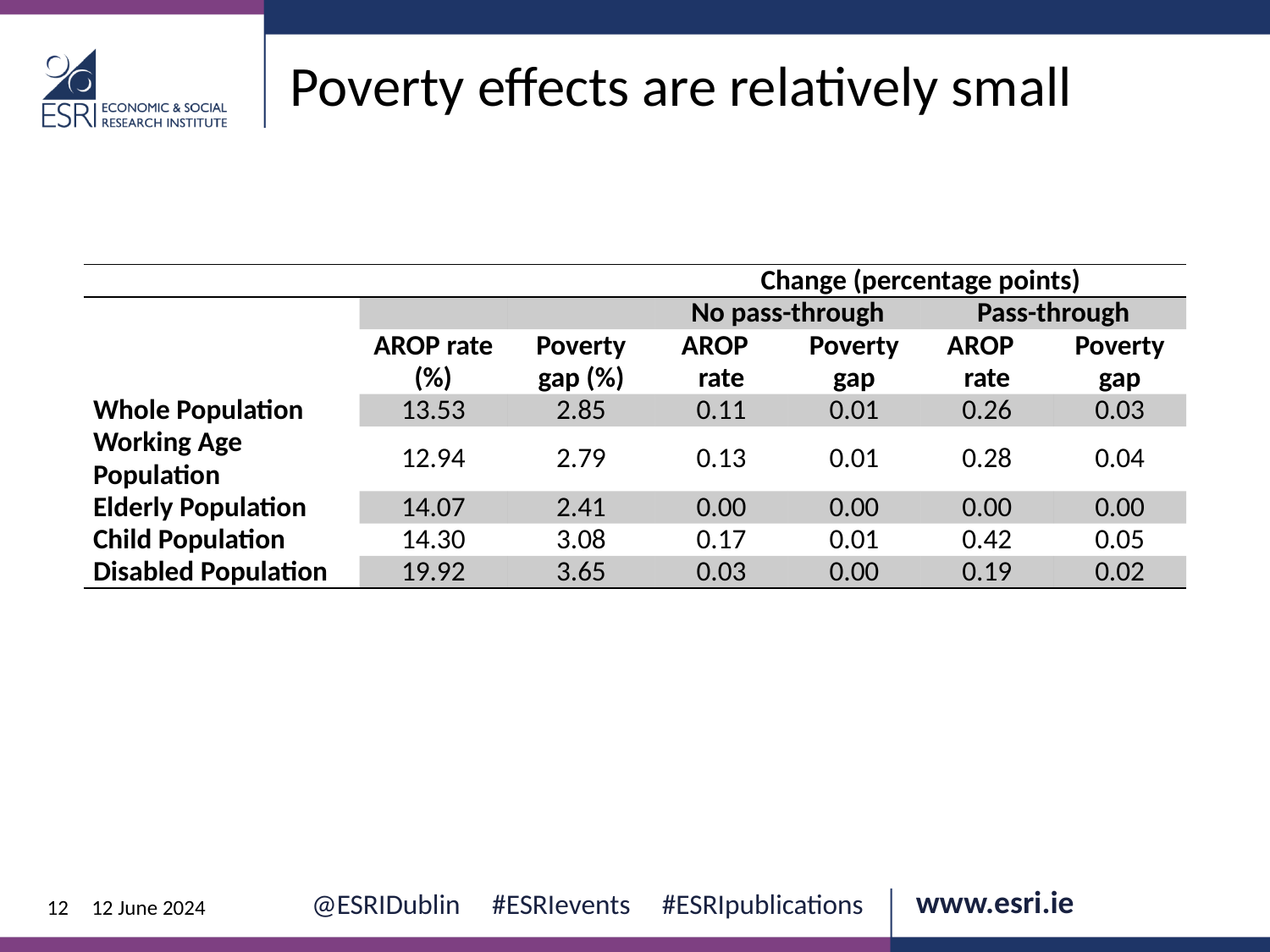

Poverty effects are relatively small
|  |  |  | Change (percentage points) |  |  |  |
| --- | --- | --- | --- | --- | --- | --- |
|  |  |  | No pass-through |  | Pass-through |  |
|  | AROP rate (%) | Poverty gap (%) | AROP rate | Poverty gap | AROP rate | Poverty gap |
| Whole Population | 13.53 | 2.85 | 0.11 | 0.01 | 0.26 | 0.03 |
| Working Age Population | 12.94 | 2.79 | 0.13 | 0.01 | 0.28 | 0.04 |
| Elderly Population | 14.07 | 2.41 | 0.00 | 0.00 | 0.00 | 0.00 |
| Child Population | 14.30 | 3.08 | 0.17 | 0.01 | 0.42 | 0.05 |
| Disabled Population | 19.92 | 3.65 | 0.03 | 0.00 | 0.19 | 0.02 |
12
12 June 2024